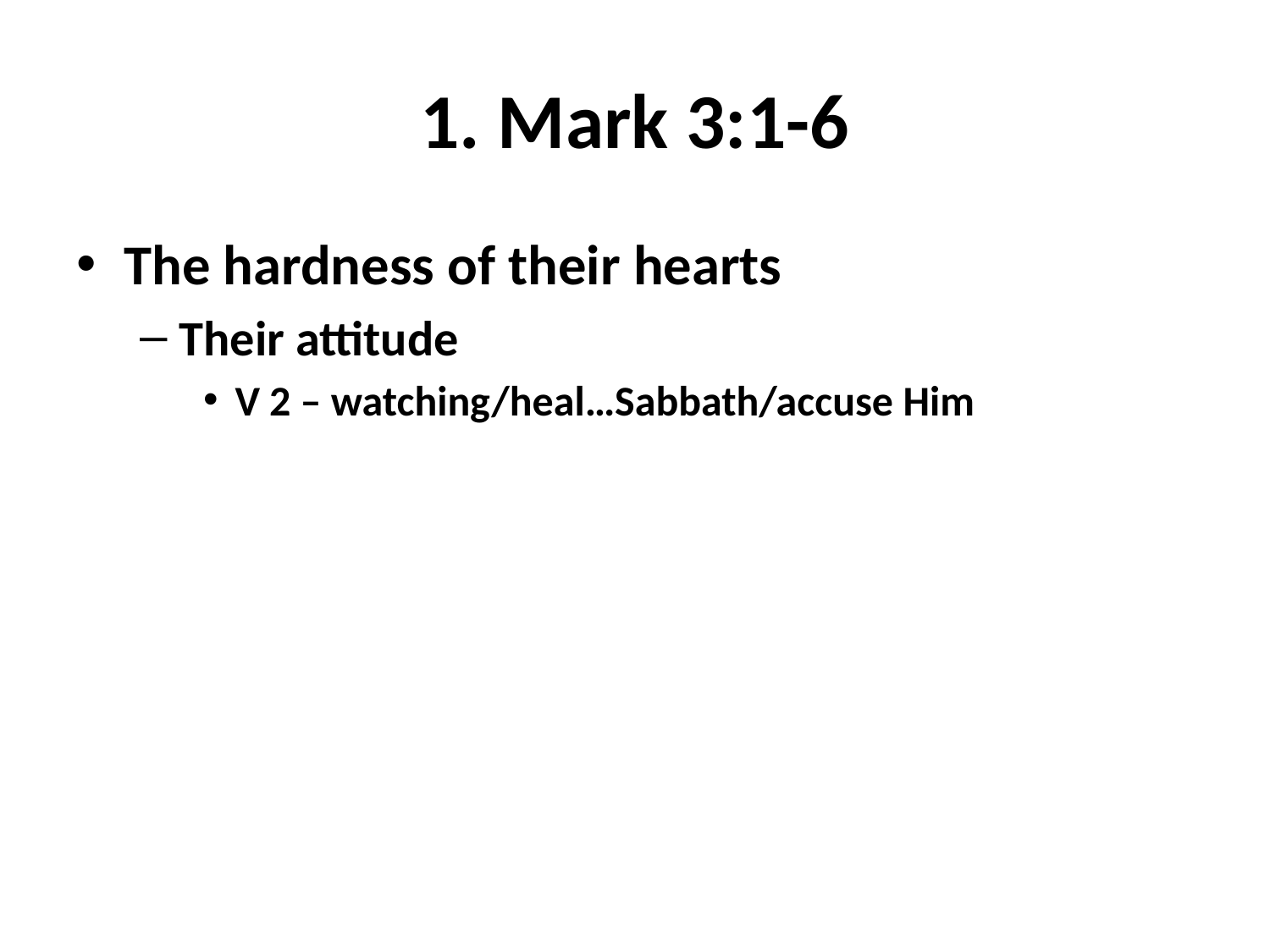

# 1. Mark 3:1-6
The hardness of their hearts
Their attitude
V 2 – watching/heal…Sabbath/accuse Him